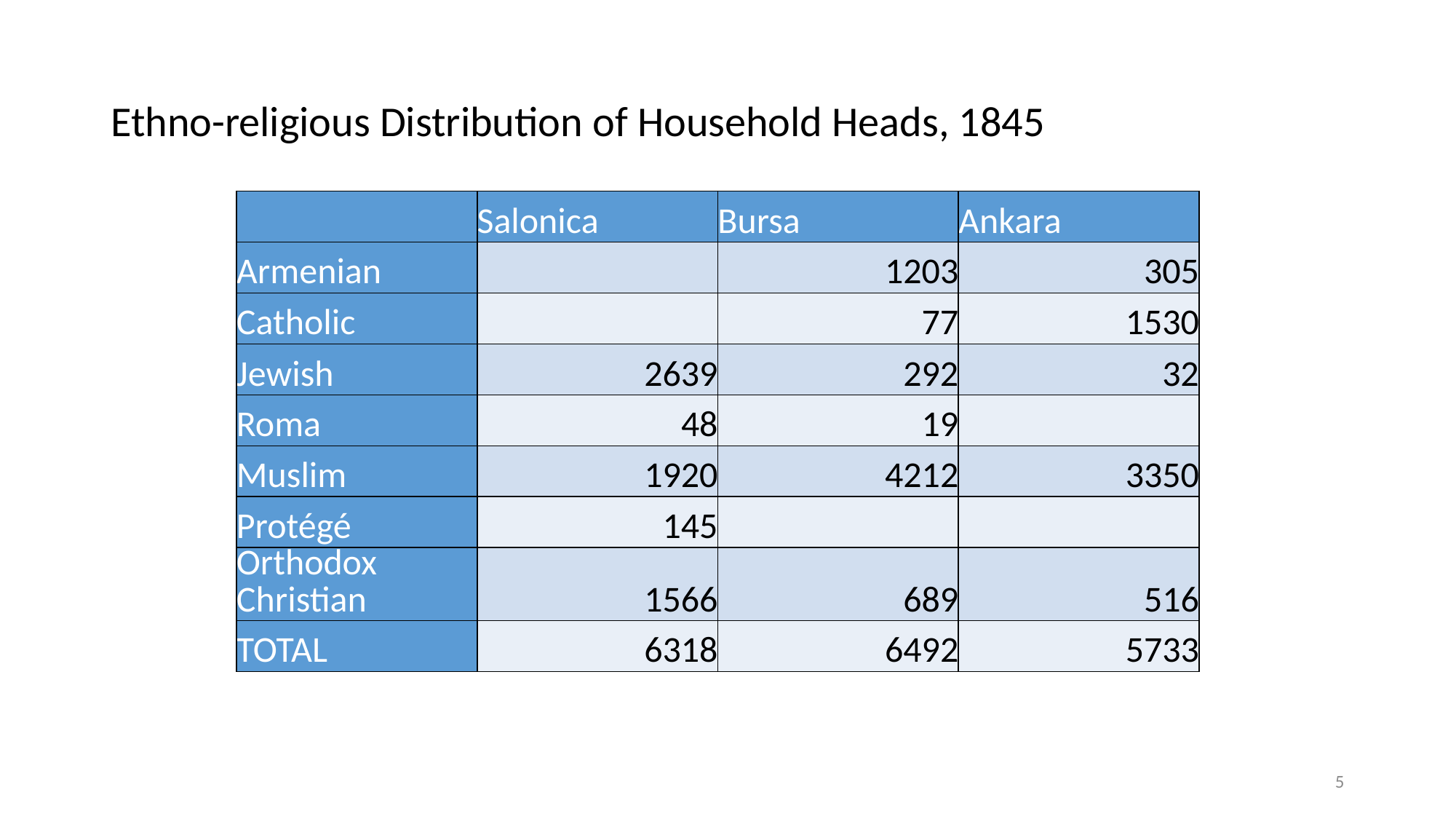

# Ethno-religious Distribution of Household Heads, 1845
|  | Salonica | Bursa | Ankara |
| --- | --- | --- | --- |
| Armenian |  | 1203 | 305 |
| Catholic |  | 77 | 1530 |
| Jewish | 2639 | 292 | 32 |
| Roma | 48 | 19 |  |
| Muslim | 1920 | 4212 | 3350 |
| Protégé | 145 |  |  |
| Orthodox Christian | 1566 | 689 | 516 |
| TOTAL | 6318 | 6492 | 5733 |
5